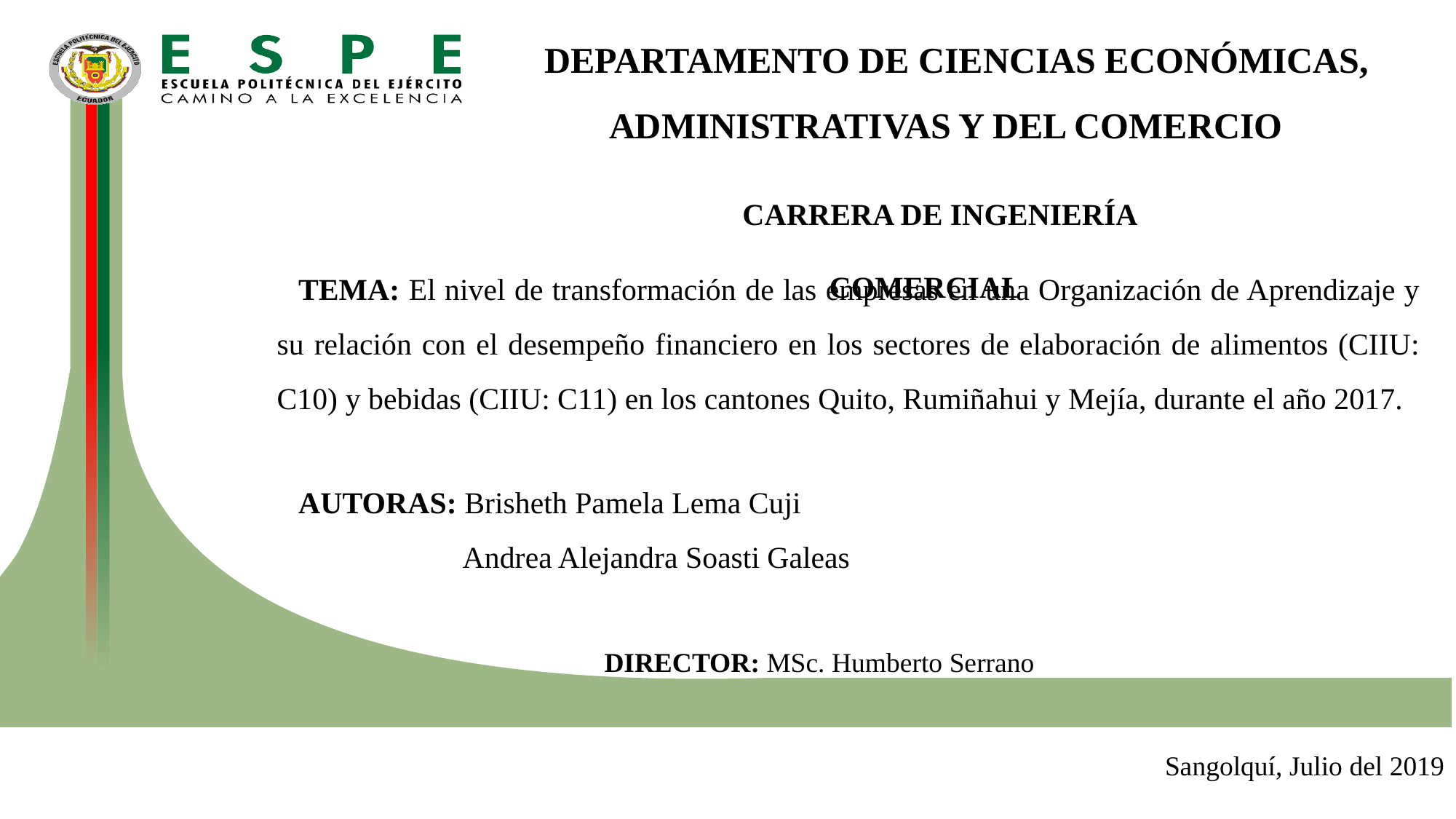

DEPARTAMENTO DE CIENCIAS ECONÓMICAS, ADMINISTRATIVAS Y DEL COMERCIO
CARRERA DE INGENIERÍA COMERCIAL
Tema: El nivel de transformación de las empresas en una Organización de Aprendizaje y su relación con el desempeño financiero en los sectores de elaboración de alimentos (CIIU: C10) y bebidas (CIIU: C11) en los cantones Quito, Rumiñahui y Mejía, durante el año 2017.

AUTORAS: Brisheth Pamela Lema Cuji
	          Andrea Alejandra Soasti Galeas

			DIRECTOR: MSc. Humberto Serrano
Sangolquí, Julio del 2019